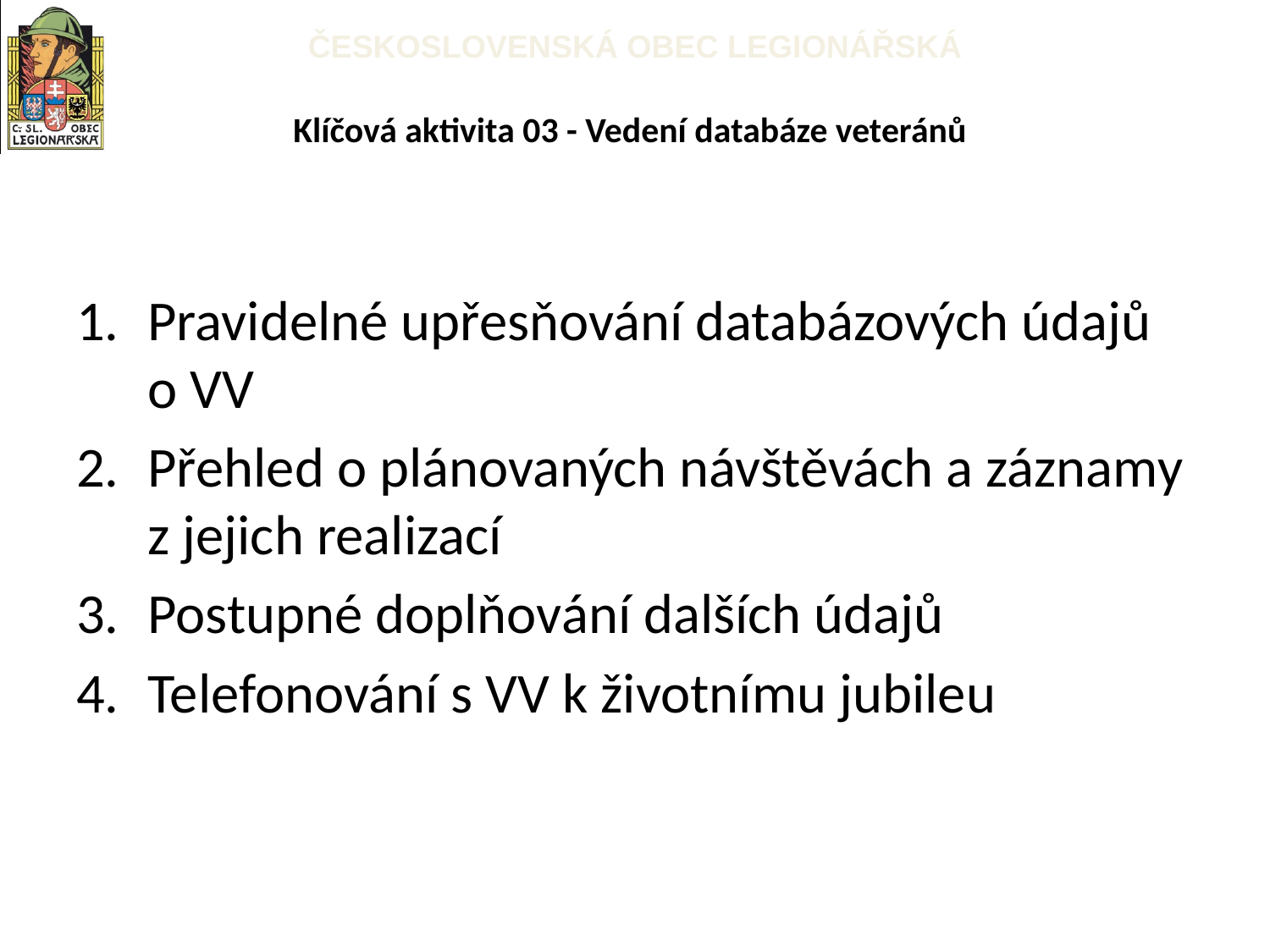

# Klíčová aktivita 03 - Vedení databáze veteránů
Pravidelné upřesňování databázových údajů o VV
Přehled o plánovaných návštěvách a záznamy z jejich realizací
Postupné doplňování dalších údajů
Telefonování s VV k životnímu jubileu